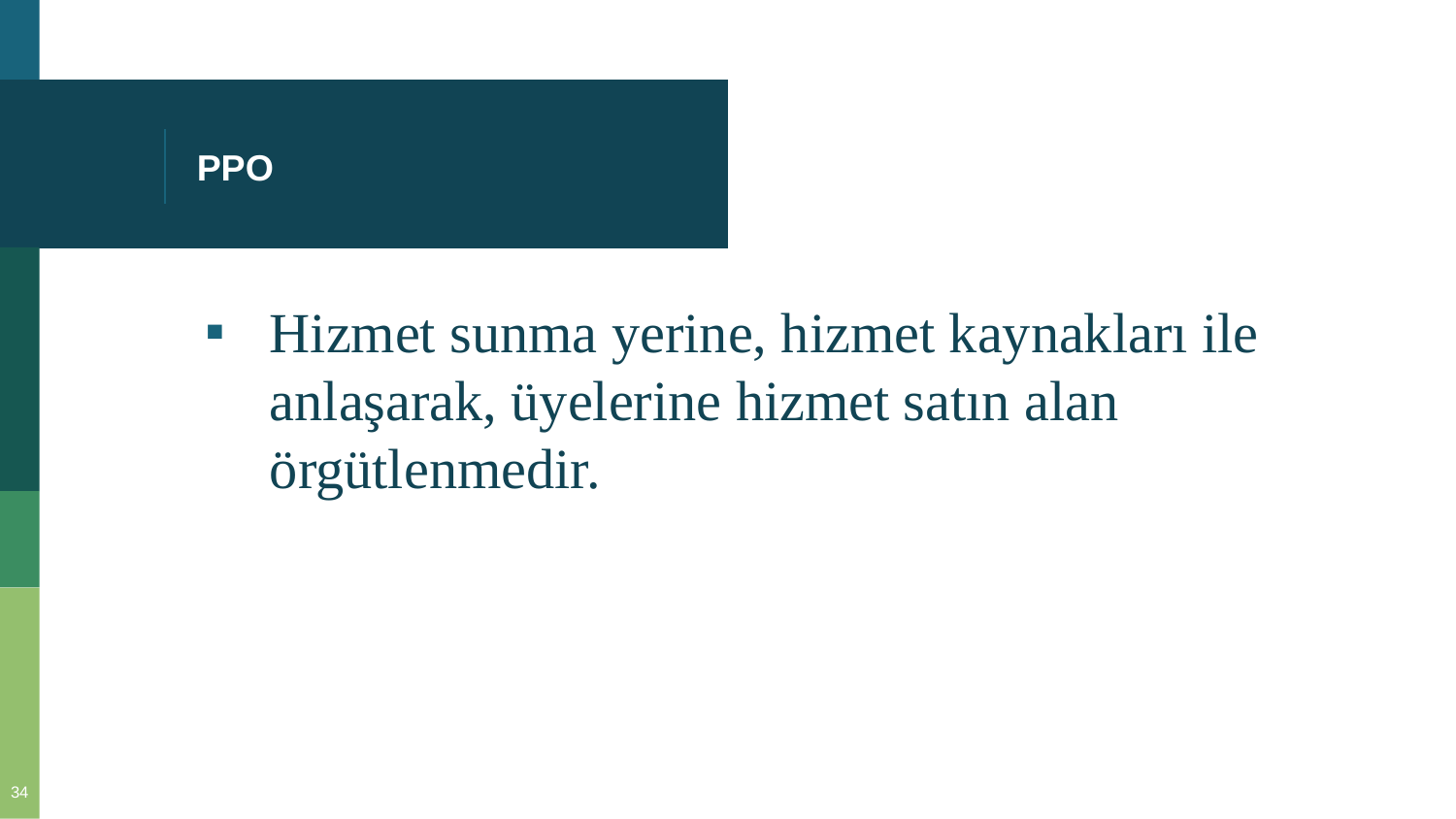

# PPO
Hizmet sunma yerine, hizmet kaynakları ile anlaşarak, üyelerine hizmet satın alan örgütlenmedir.

34